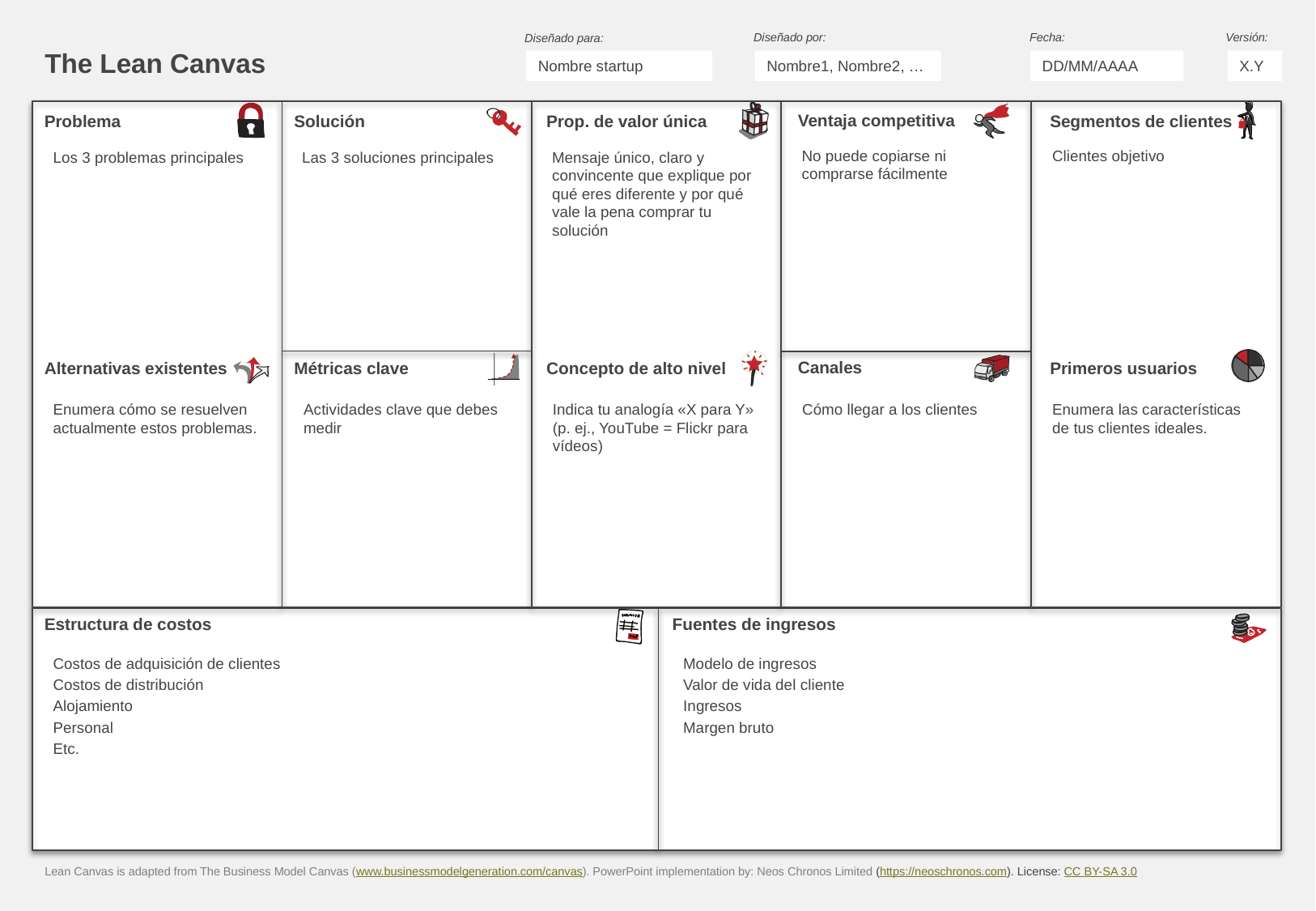

Nombre startup
Nombre1, Nombre2, …
DD/MM/AAAA
X.Y

No puede copiarse ni comprarse fácilmente
Clientes objetivo
Los 3 problemas principales
Las 3 soluciones principales
Mensaje único, claro y convincente que explique por qué eres diferente y por qué vale la pena comprar tu solución
Enumera las características de tus clientes ideales.
Enumera cómo se resuelven actualmente estos problemas.
Actividades clave que debes medir
Indica tu analogía «X para Y» (p. ej., YouTube = Flickr para vídeos)
Cómo llegar a los clientes
Costos de adquisición de clientes
Costos de distribución
Alojamiento
Personal
Etc.
Modelo de ingresos
Valor de vida del cliente
Ingresos
Margen bruto
Lean Canvas is adapted from The Business Model Canvas (www.businessmodelgeneration.com/canvas). PowerPoint implementation by: Neos Chronos Limited (https://neoschronos.com). License: CC BY-SA 3.0